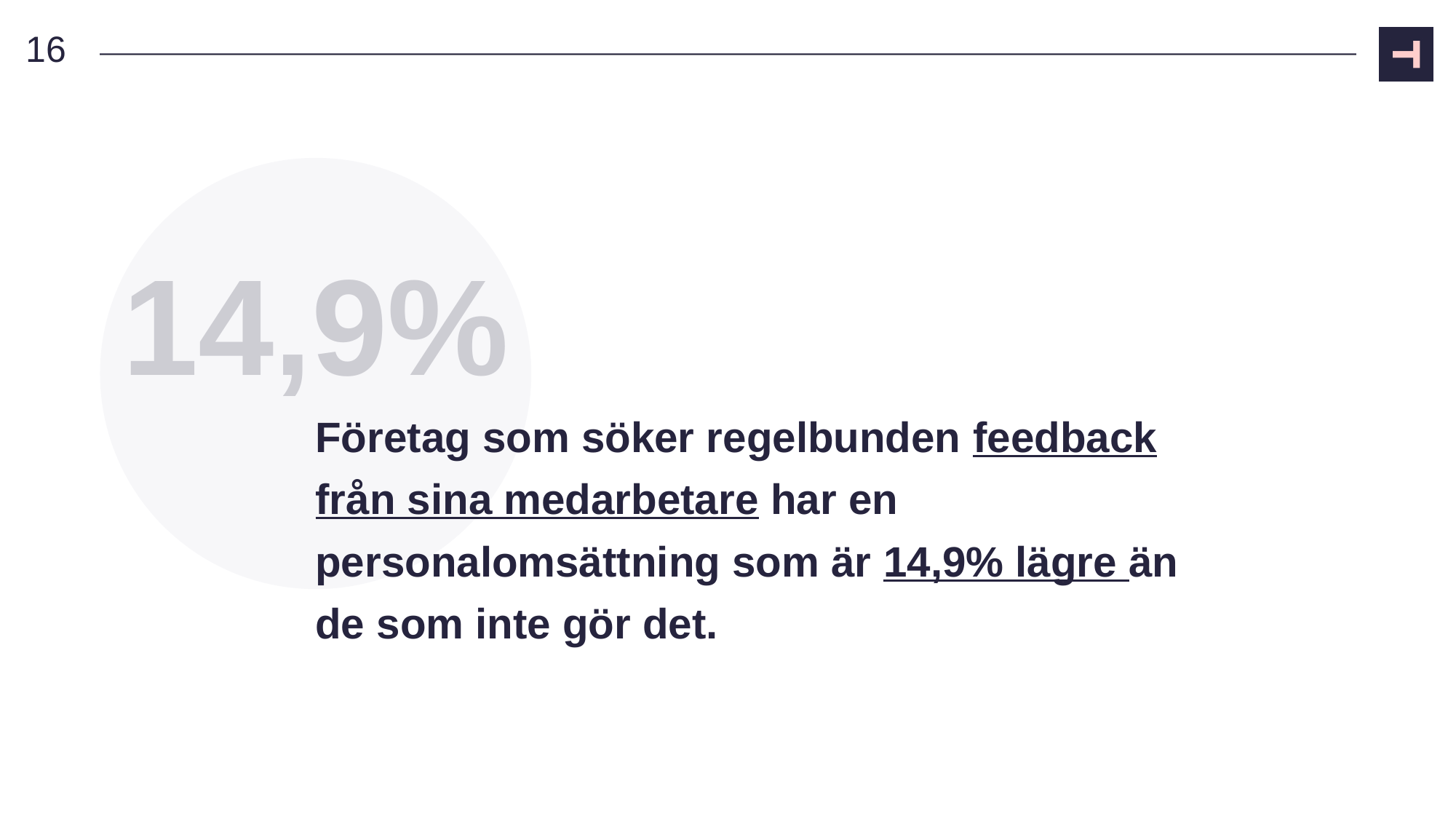

16

14,9%
# Företag som söker regelbunden feedback från sina medarbetare har en personalomsättning som är 14,9% lägre än de som inte gör det.